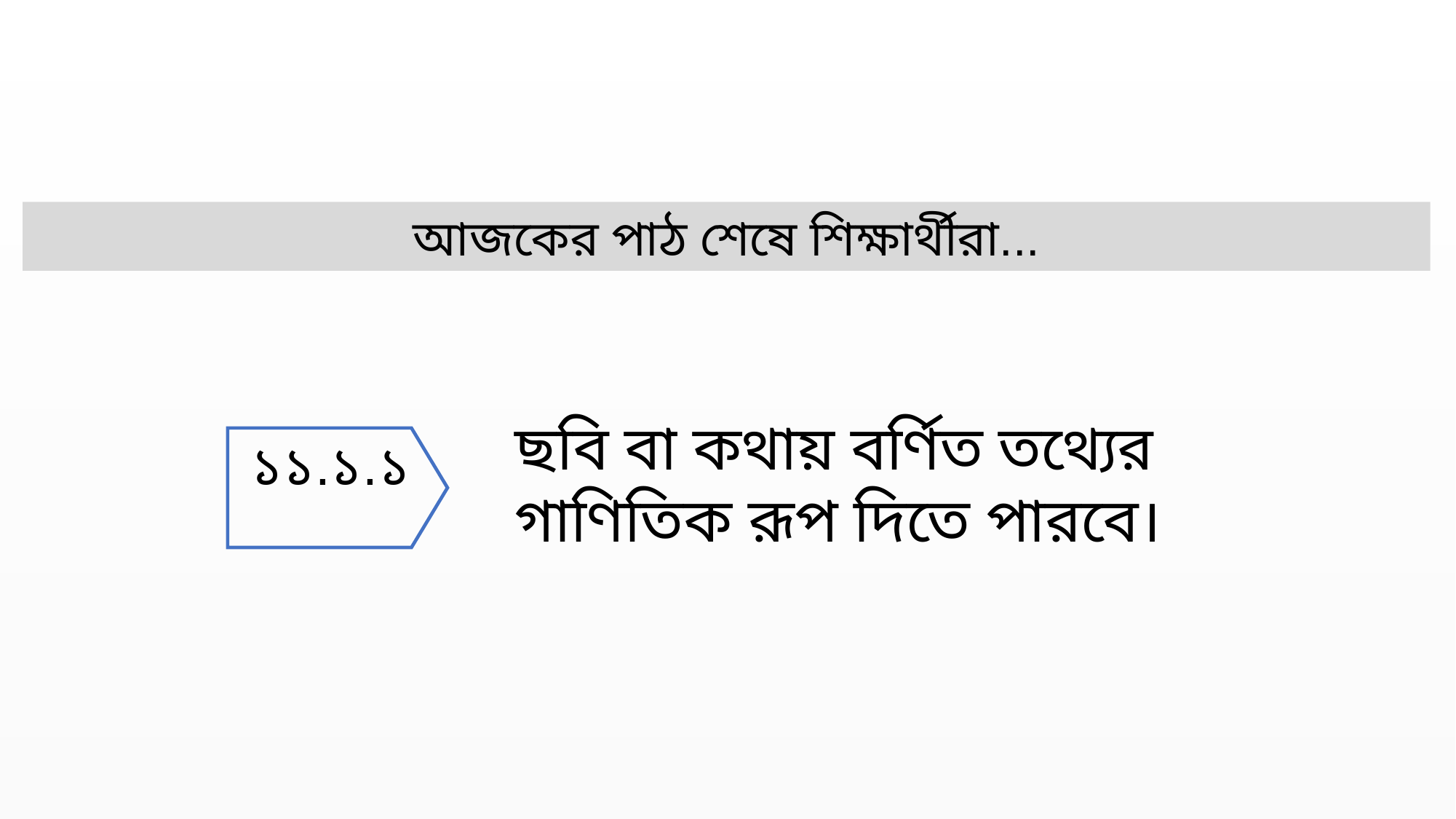

আজকের পাঠ শেষে শিক্ষার্থীরা...
ছবি বা কথায় বর্ণিত তথ্যের গাণিতিক রূপ দিতে পারবে।
১১.১.১